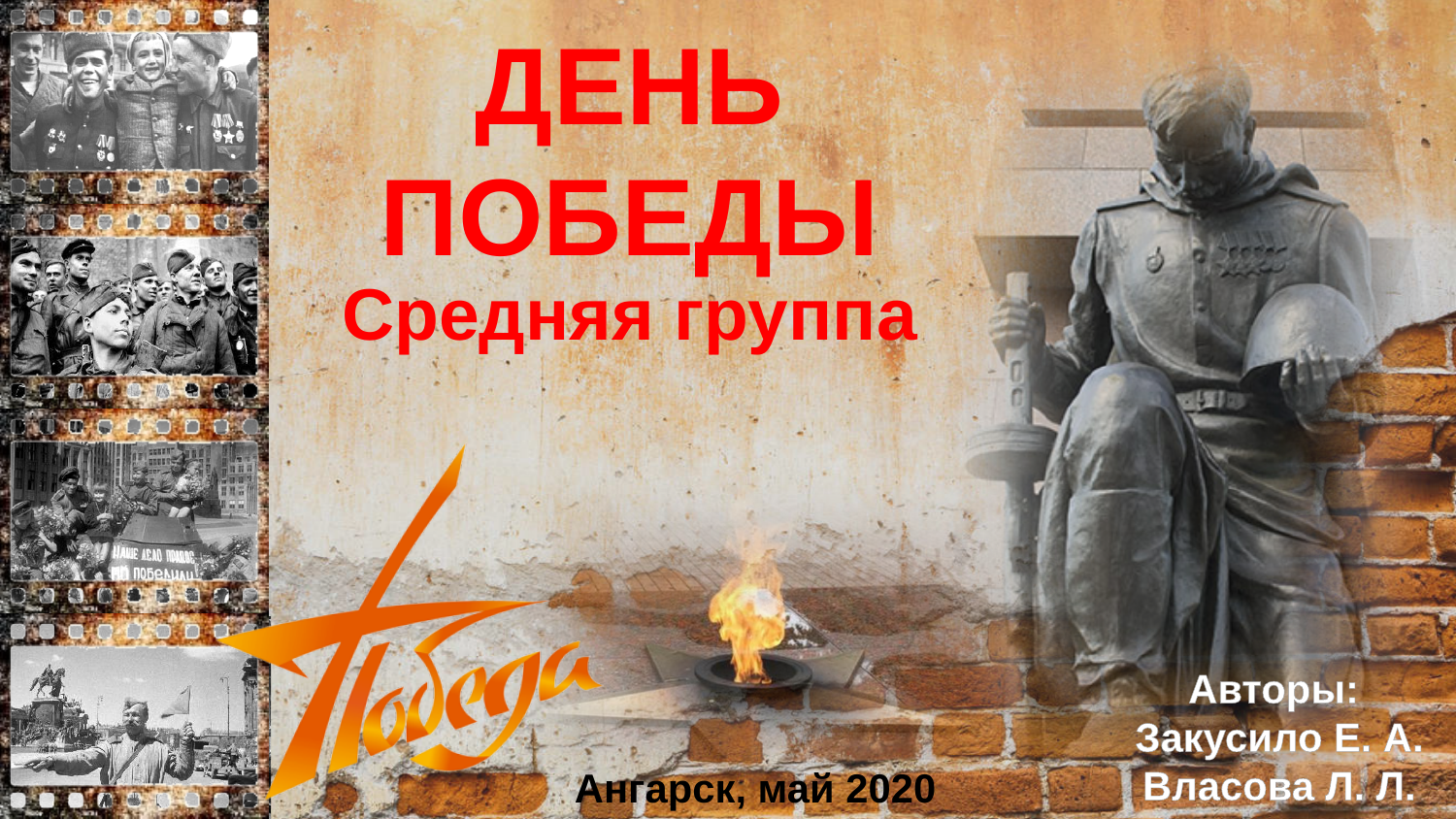

ДЕНЬ ПОБЕДЫ
Средняя группа
Авторы:
Закусило Е. А.
Власова Л. Л.
Ангарск, май 2020